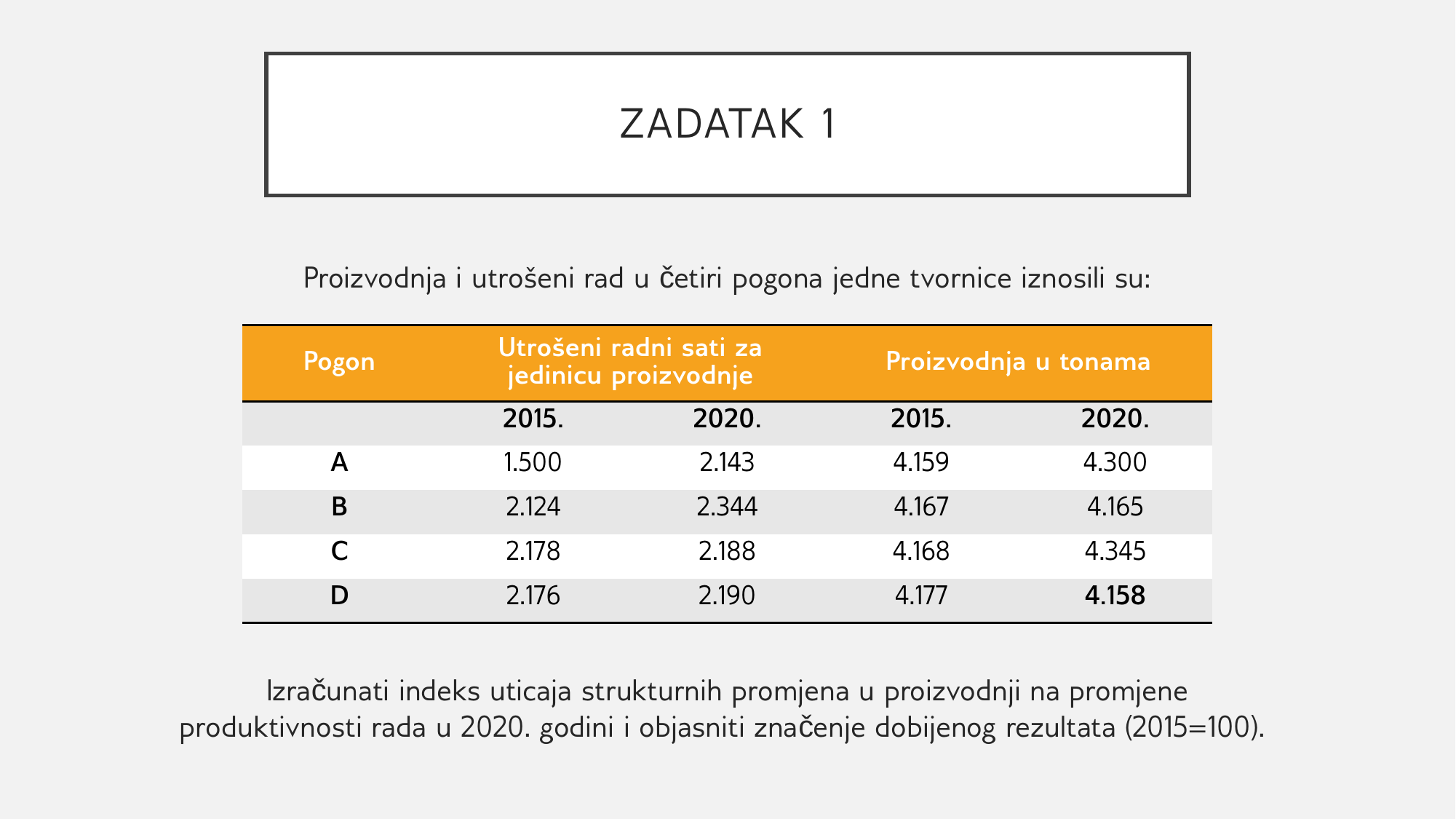

# Zadatak 1
Proizvodnja i utrošeni rad u četiri pogona jedne tvornice iznosili su:

Izračunati indeks uticaja strukturnih promjena u proizvodnji na promjene produktivnosti rada u 2020. godini i objasniti značenje dobijenog rezultata (2015=100).
| Pogon | Utrošeni radni sati za jedinicu proizvodnje |  | Proizvodnja u tonama |  |
| --- | --- | --- | --- | --- |
|  | 2015. | 2020. | 2015. | 2020. |
| A | 1.500 | 2.143 | 4.159 | 4.300 |
| B | 2.124 | 2.344 | 4.167 | 4.165 |
| C | 2.178 | 2.188 | 4.168 | 4.345 |
| D | 2.176 | 2.190 | 4.177 | 4.158 |